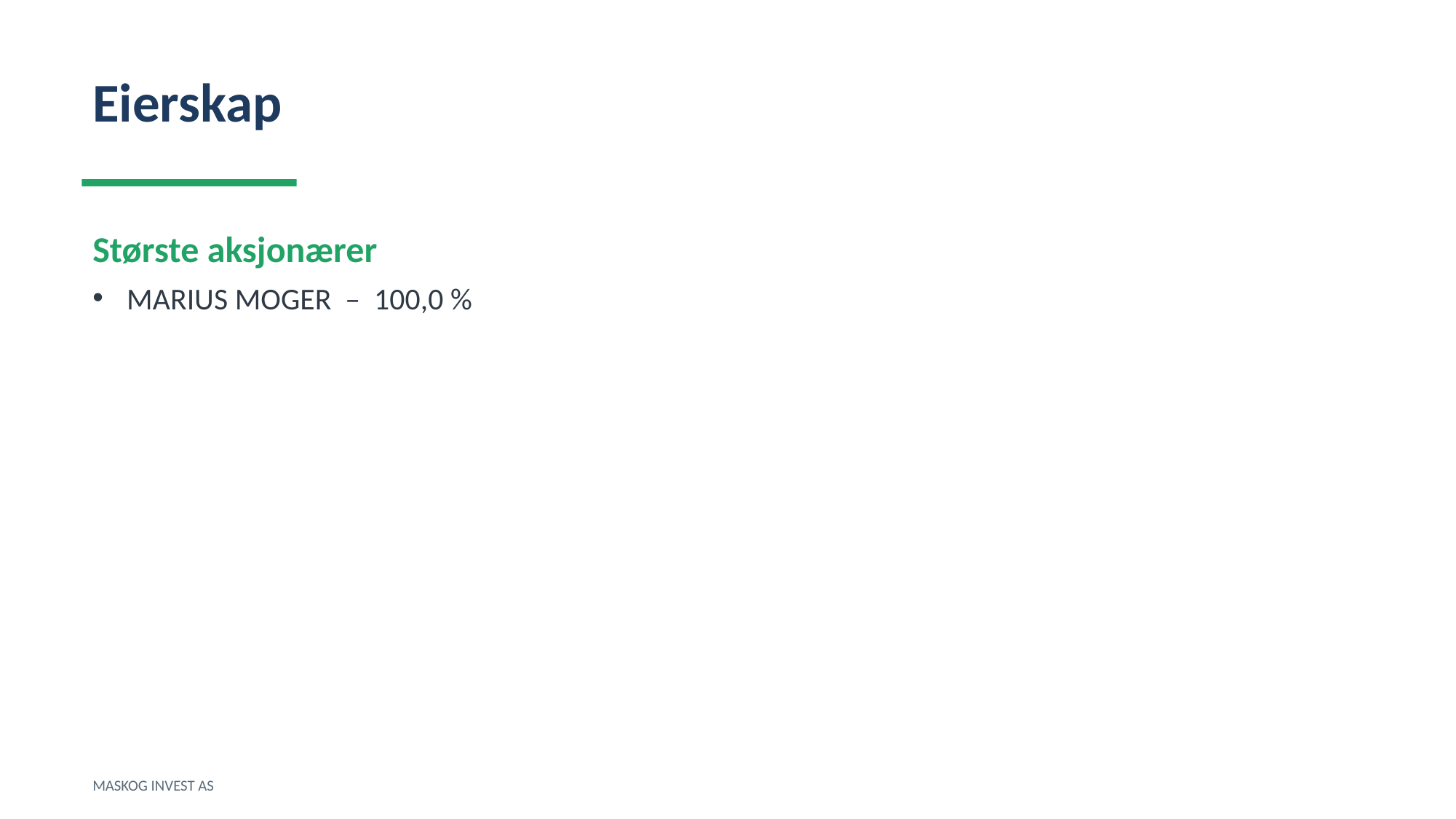

Eierskap

Største aksjonærer
MARIUS MOGER  –  100,0 %
MASKOG INVEST AS